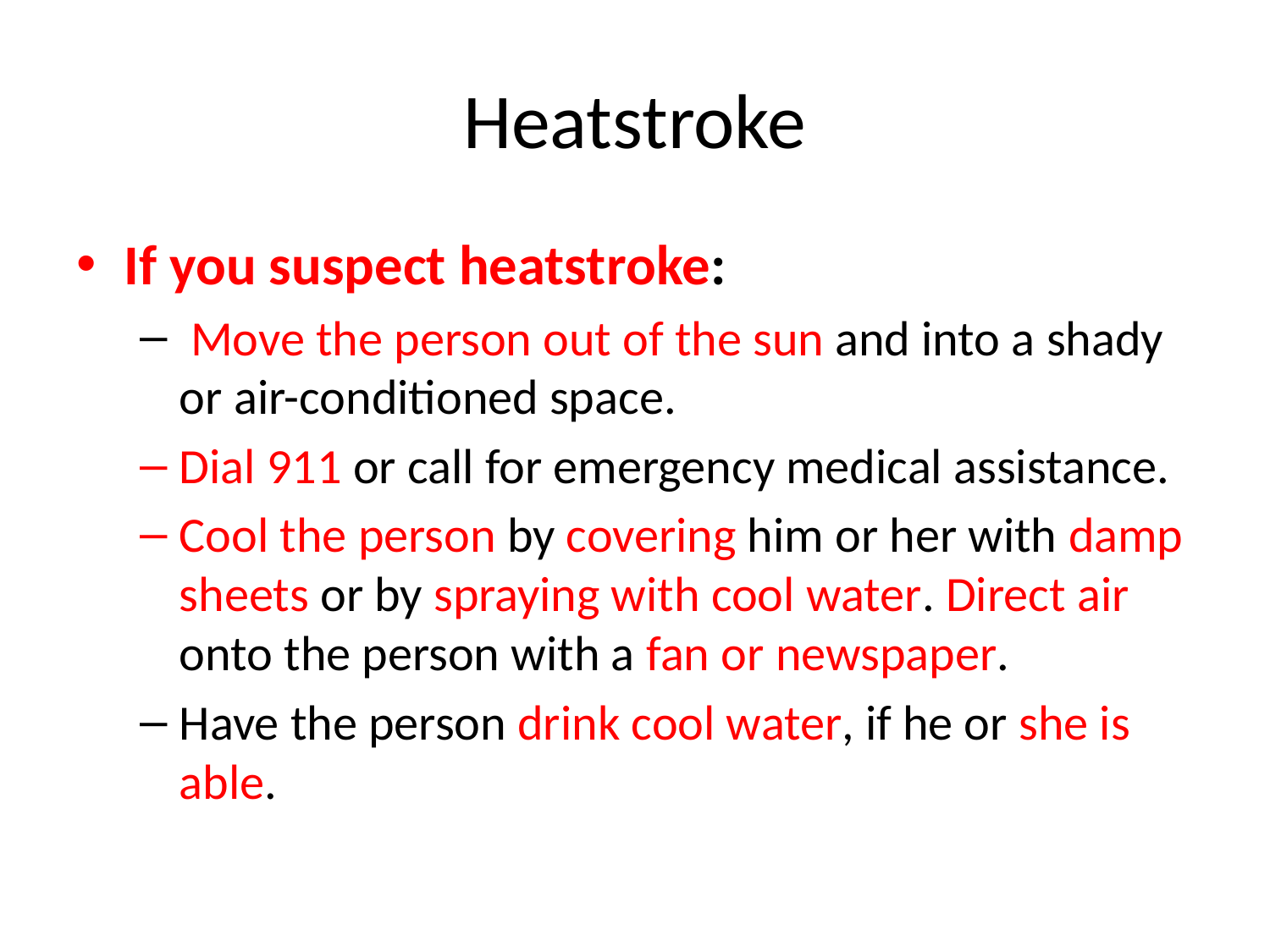

# Heatstroke
If you suspect heatstroke:
 Move the person out of the sun and into a shady or air-conditioned space.
Dial 911 or call for emergency medical assistance.
Cool the person by covering him or her with damp sheets or by spraying with cool water. Direct air onto the person with a fan or newspaper.
Have the person drink cool water, if he or she is able.